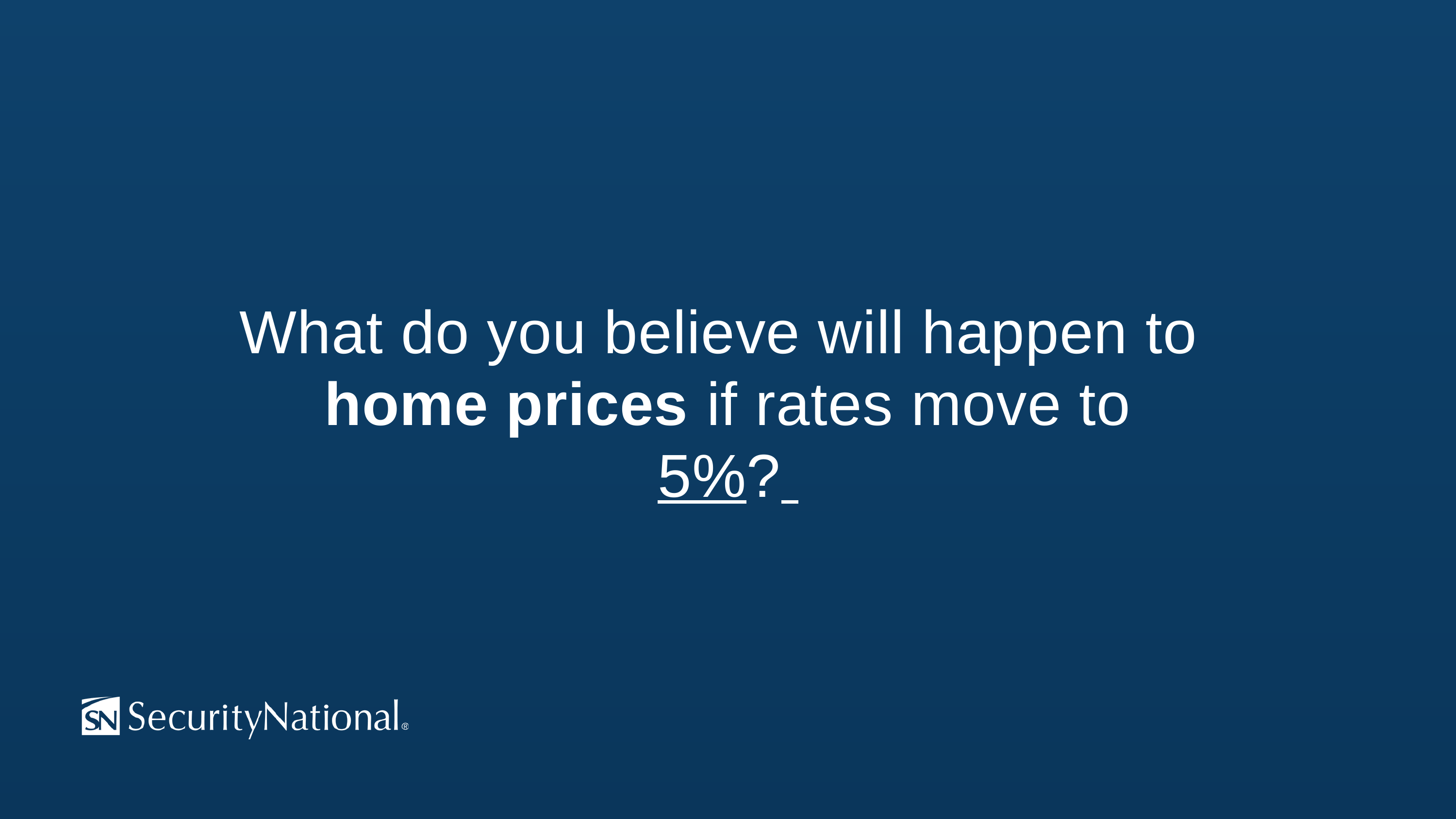

What do you believe will happen to
home prices if rates move to
5%?